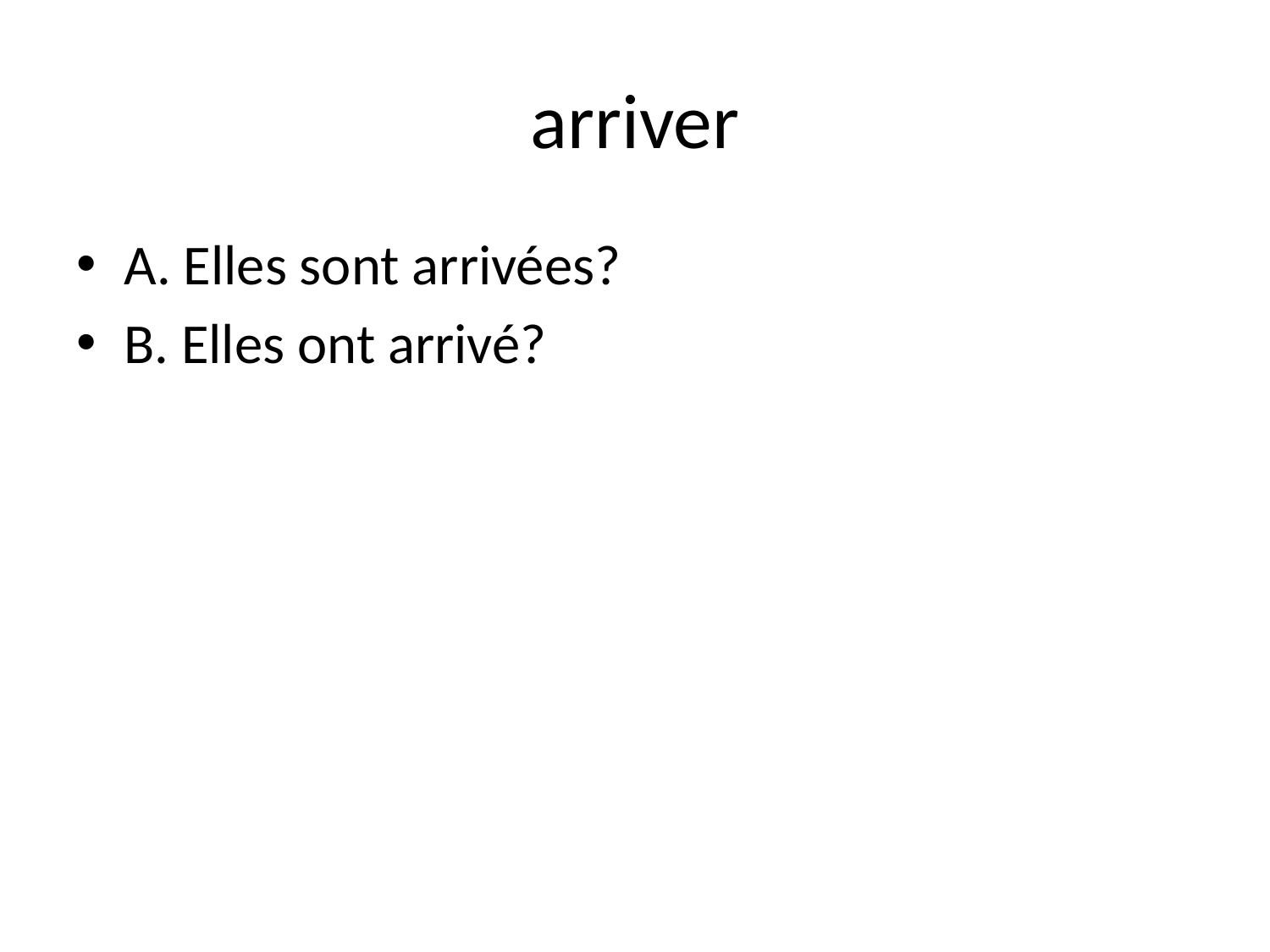

# arriver
A. Elles sont arrivées?
B. Elles ont arrivé?